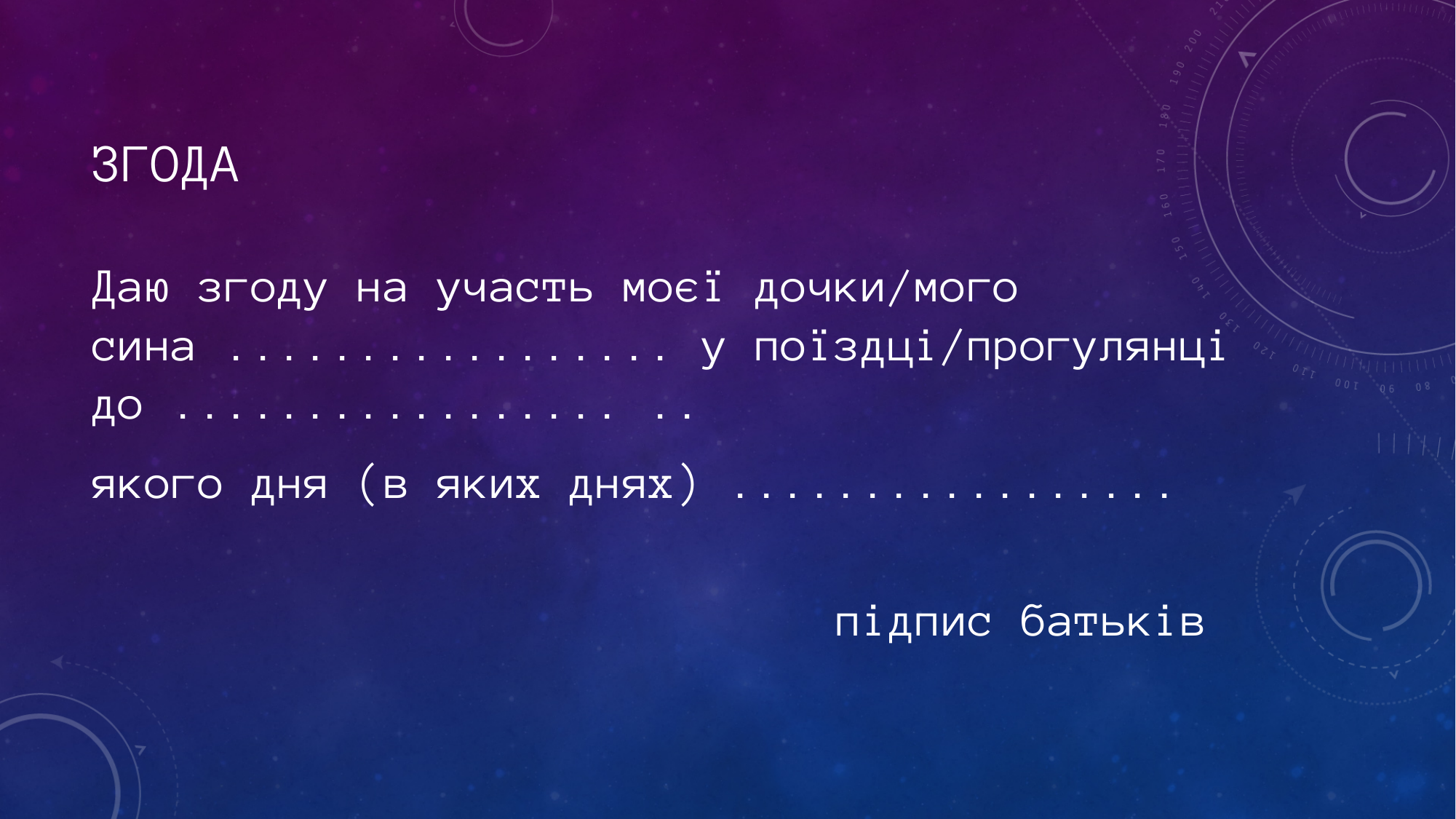

# Згода
Даю згоду на участь моєї дочки/мого сина ................. у поїздці/прогулянці до ................. ..
якого дня (в яких днях) .................

                            підпис батьків